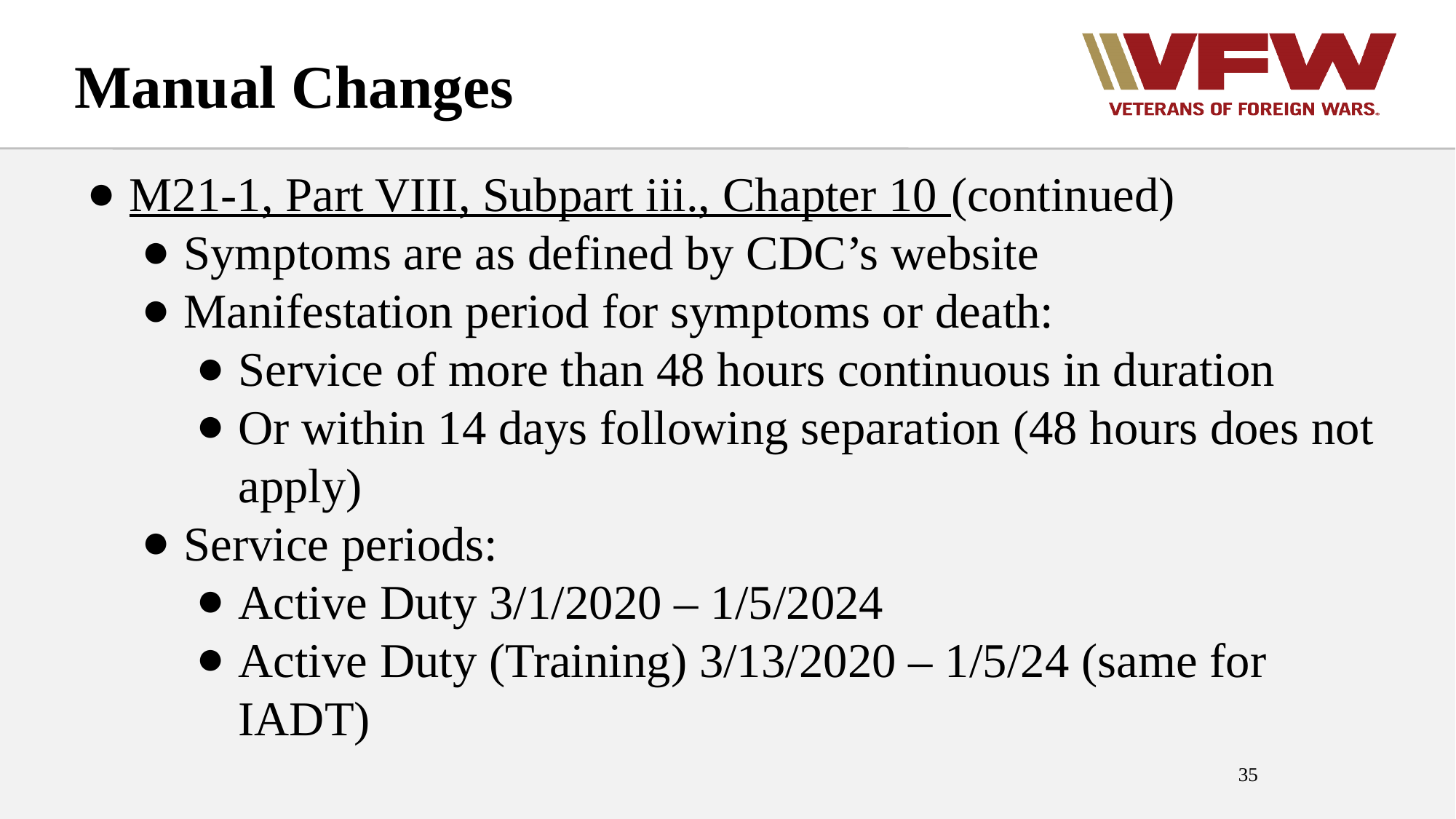

# Manual Changes

M21-1, Part VIII, Subpart iii., Chapter 10 (continued)
Symptoms are as defined by CDC’s website
Manifestation period for symptoms or death:
Service of more than 48 hours continuous in duration
Or within 14 days following separation (48 hours does not apply)
Service periods:
Active Duty 3/1/2020 – 1/5/2024
Active Duty (Training) 3/13/2020 – 1/5/24 (same for IADT)

35